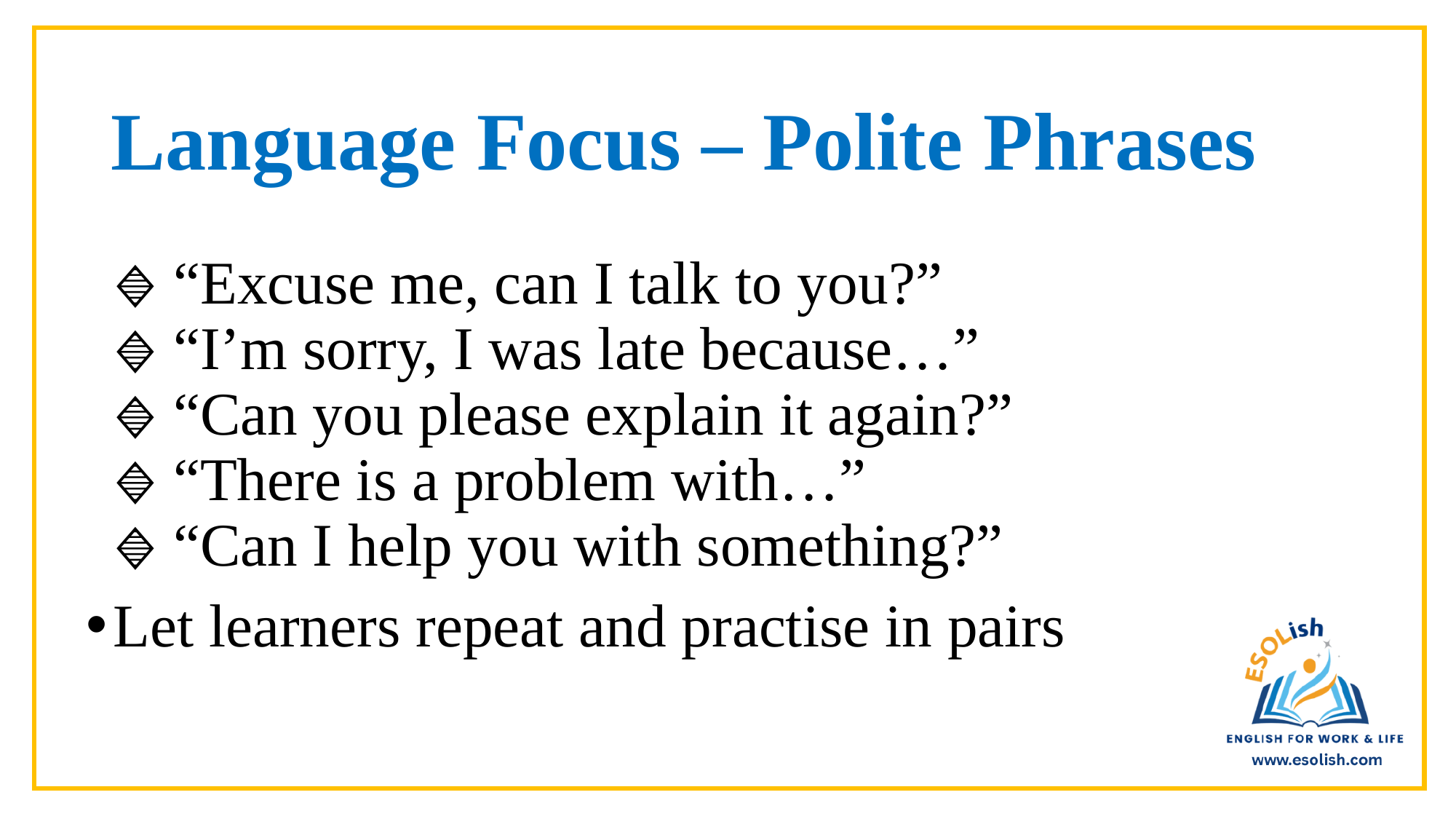

# Language Focus – Polite Phrases
	🔹 “Excuse me, can I talk to you?”
🔹 “I’m sorry, I was late because…”
🔹 “Can you please explain it again?”
🔹 “There is a problem with…”
🔹 “Can I help you with something?”
Let learners repeat and practise in pairs